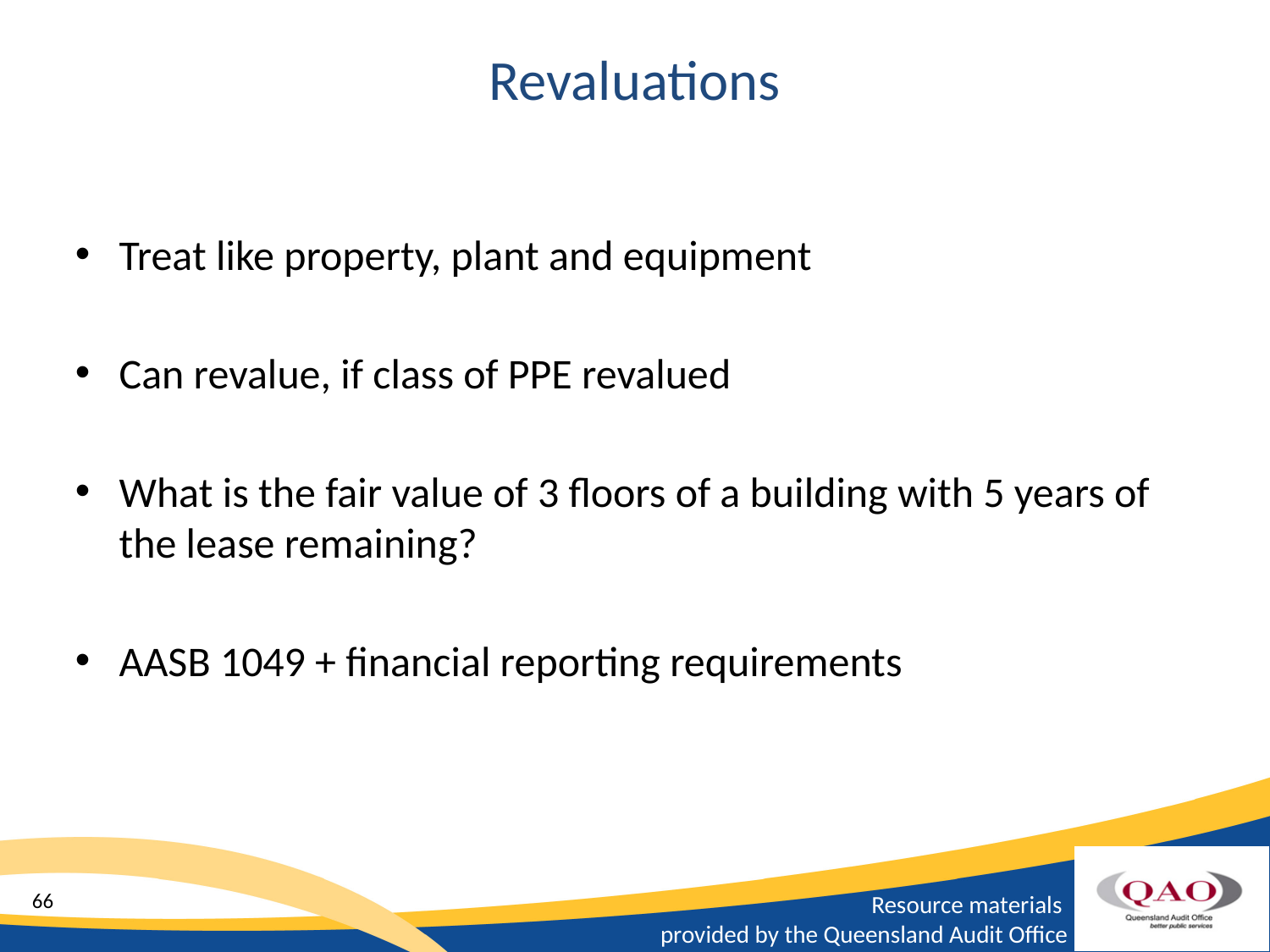

# Revaluations
Treat like property, plant and equipment

Can revalue, if class of PPE revalued

What is the fair value of 3 floors of a building with 5 years of the lease remaining?

AASB 1049 + financial reporting requirements
66